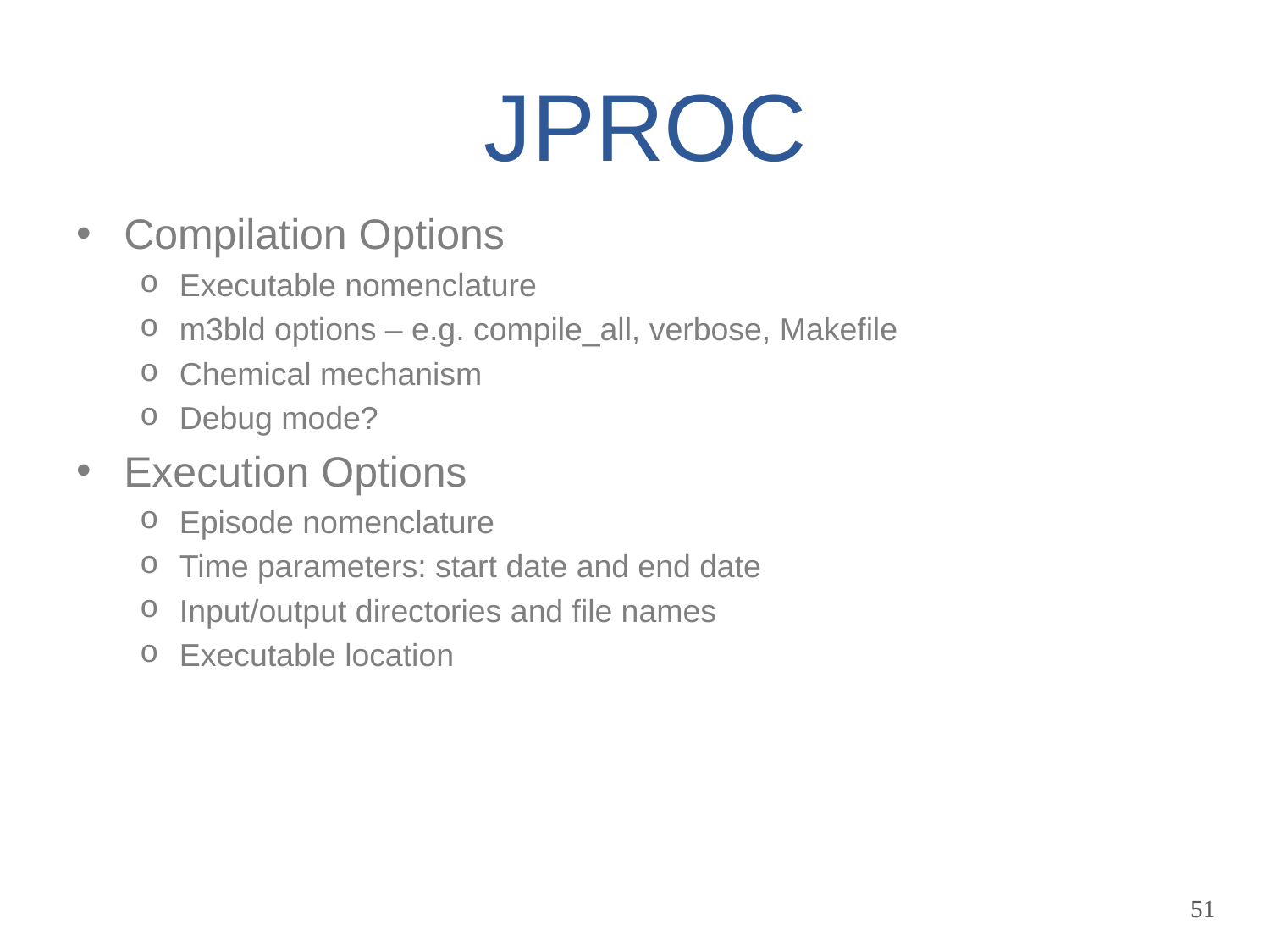

# JPROC
Compilation Options
Executable nomenclature
m3bld options – e.g. compile_all, verbose, Makefile
Chemical mechanism
Debug mode?
Execution Options
Episode nomenclature
Time parameters: start date and end date
Input/output directories and file names
Executable location

51